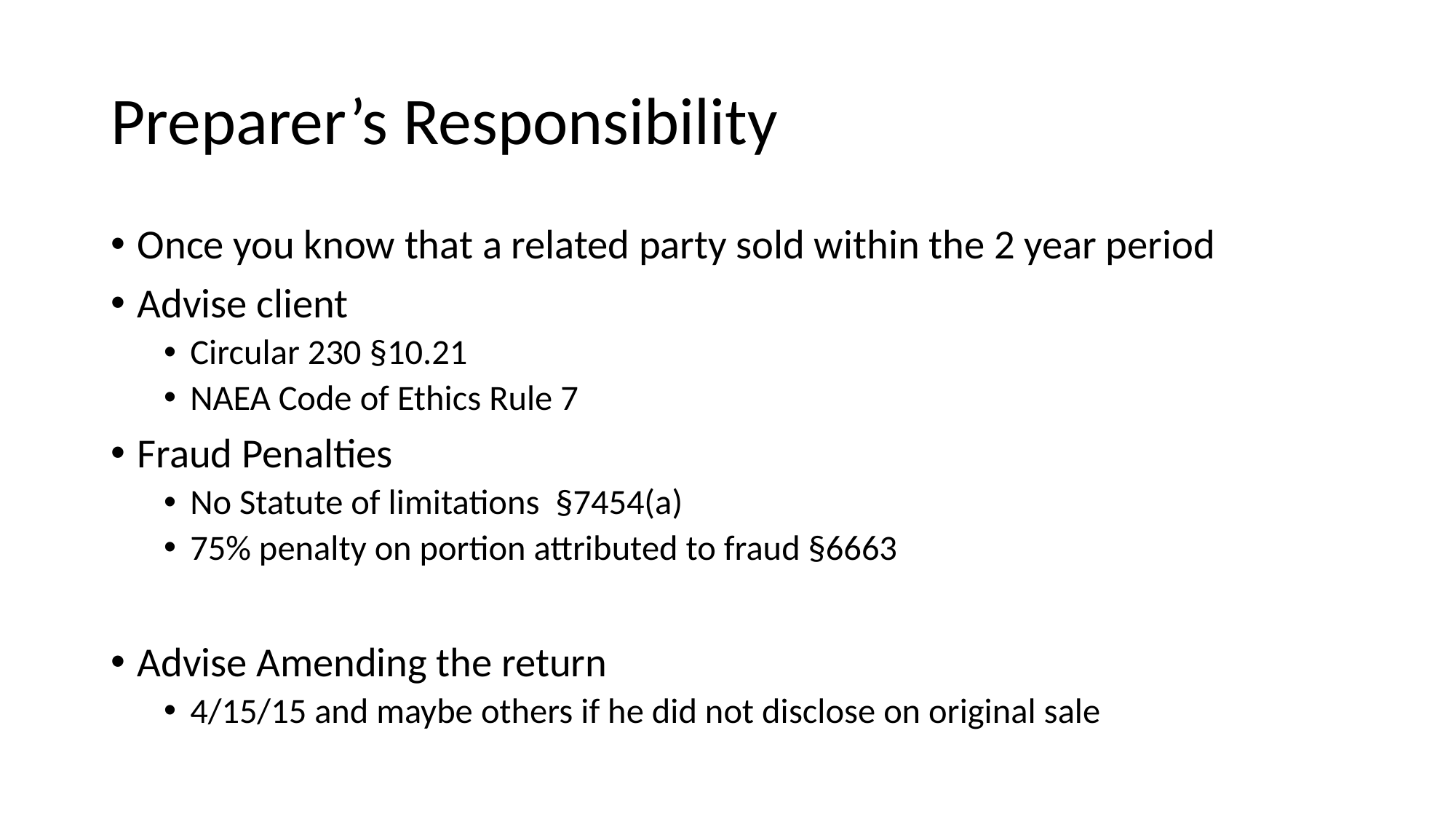

# Preparer’s Responsibility
Once you know that a related party sold within the 2 year period
Advise client
Circular 230 §10.21
NAEA Code of Ethics Rule 7
Fraud Penalties
No Statute of limitations  §7454(a)
75% penalty on portion attributed to fraud §6663

Advise Amending the return
4/15/15 and maybe others if he did not disclose on original sale